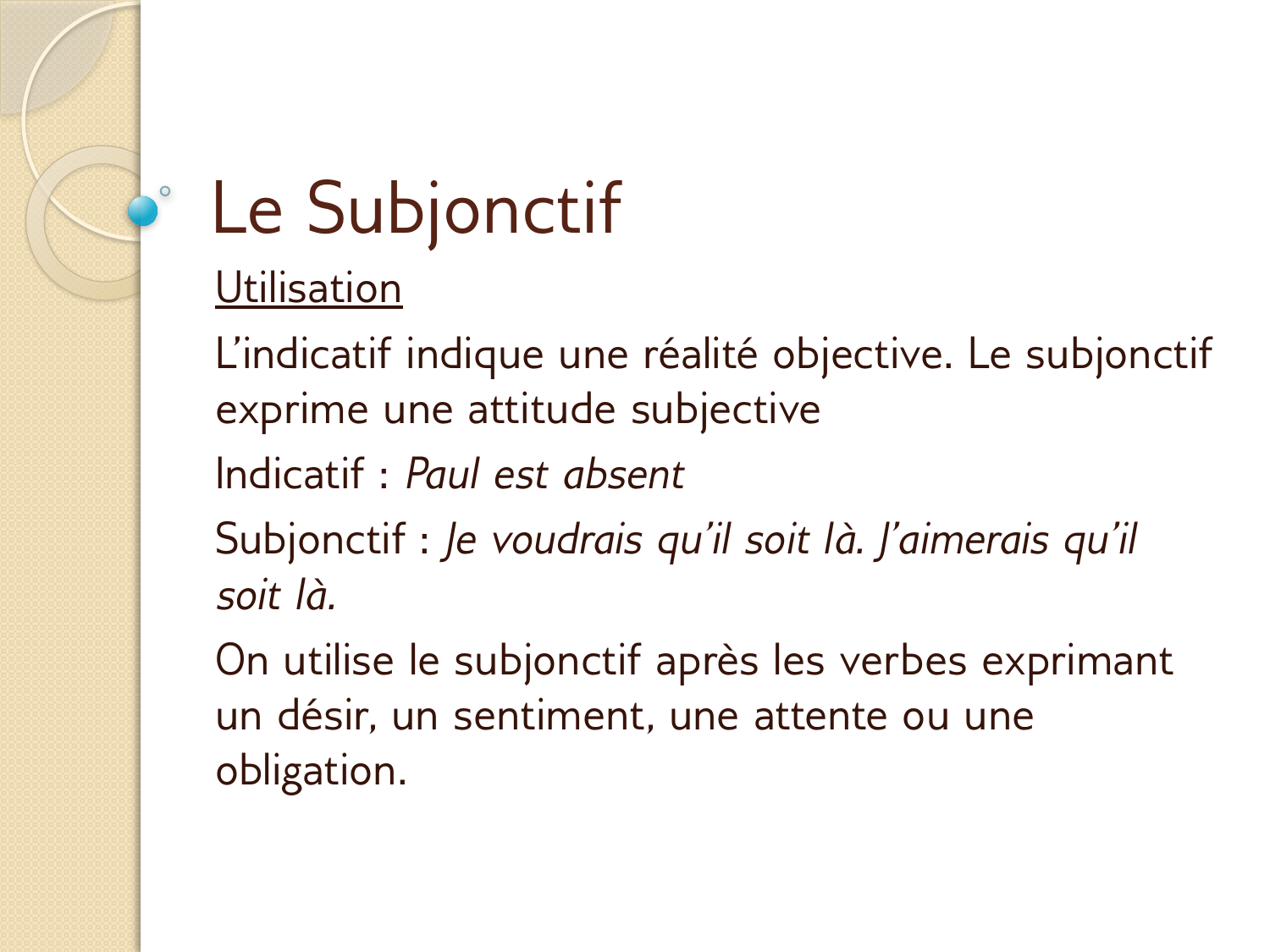

# Le Subjonctif
Utilisation
L’indicatif indique une réalité objective. Le subjonctif exprime une attitude subjective
Indicatif : Paul est absent
Subjonctif : Je voudrais qu’il soit là. J’aimerais qu’il soit là.
On utilise le subjonctif après les verbes exprimant un désir, un sentiment, une attente ou une obligation.